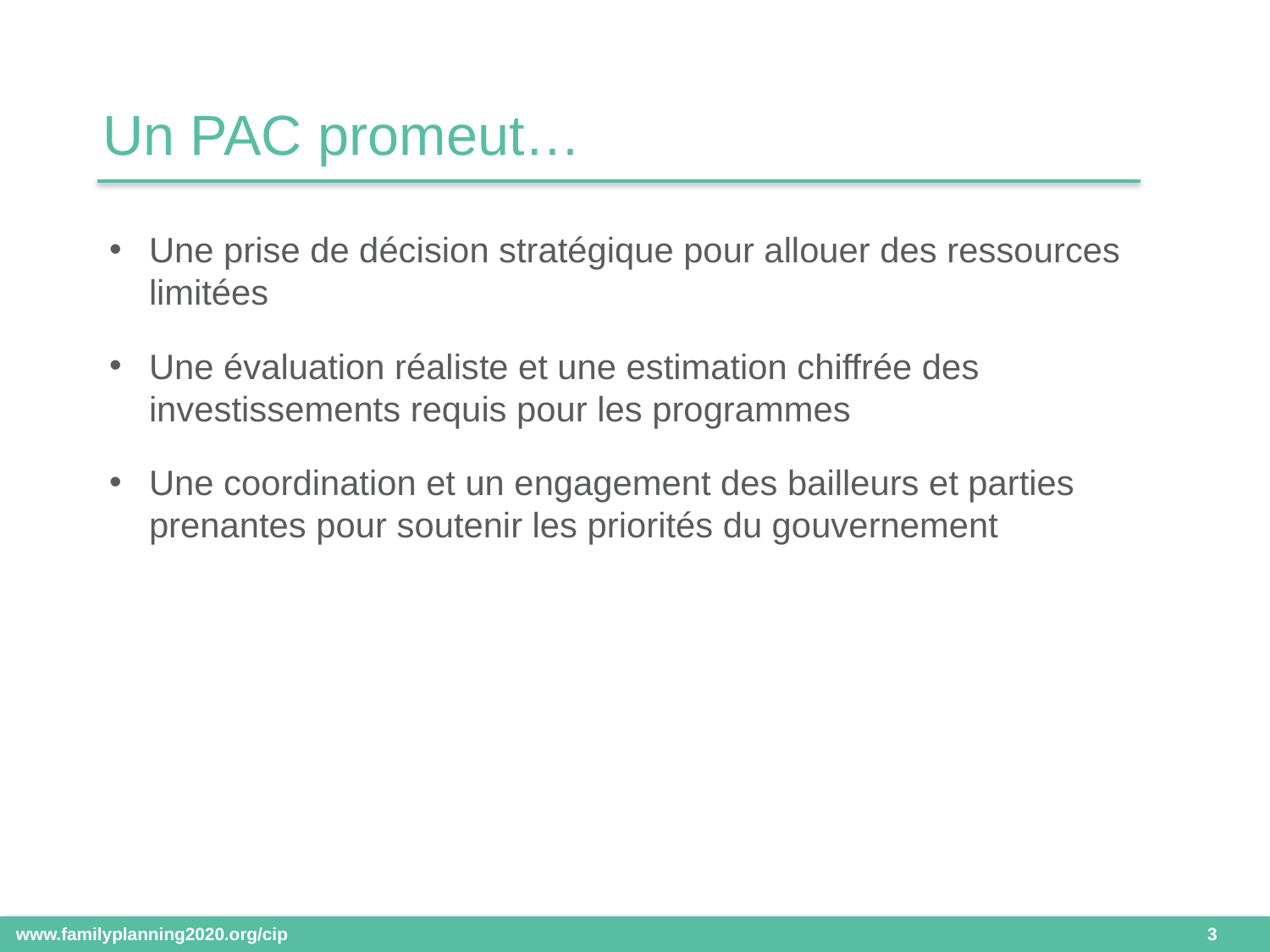

Un PAC promeut…
Une prise de décision stratégique pour allouer des ressources limitées
Une évaluation réaliste et une estimation chiffrée des investissements requis pour les programmes
Une coordination et un engagement des bailleurs et parties prenantes pour soutenir les priorités du gouvernement

 3
www.familyplanning2020.org/cip